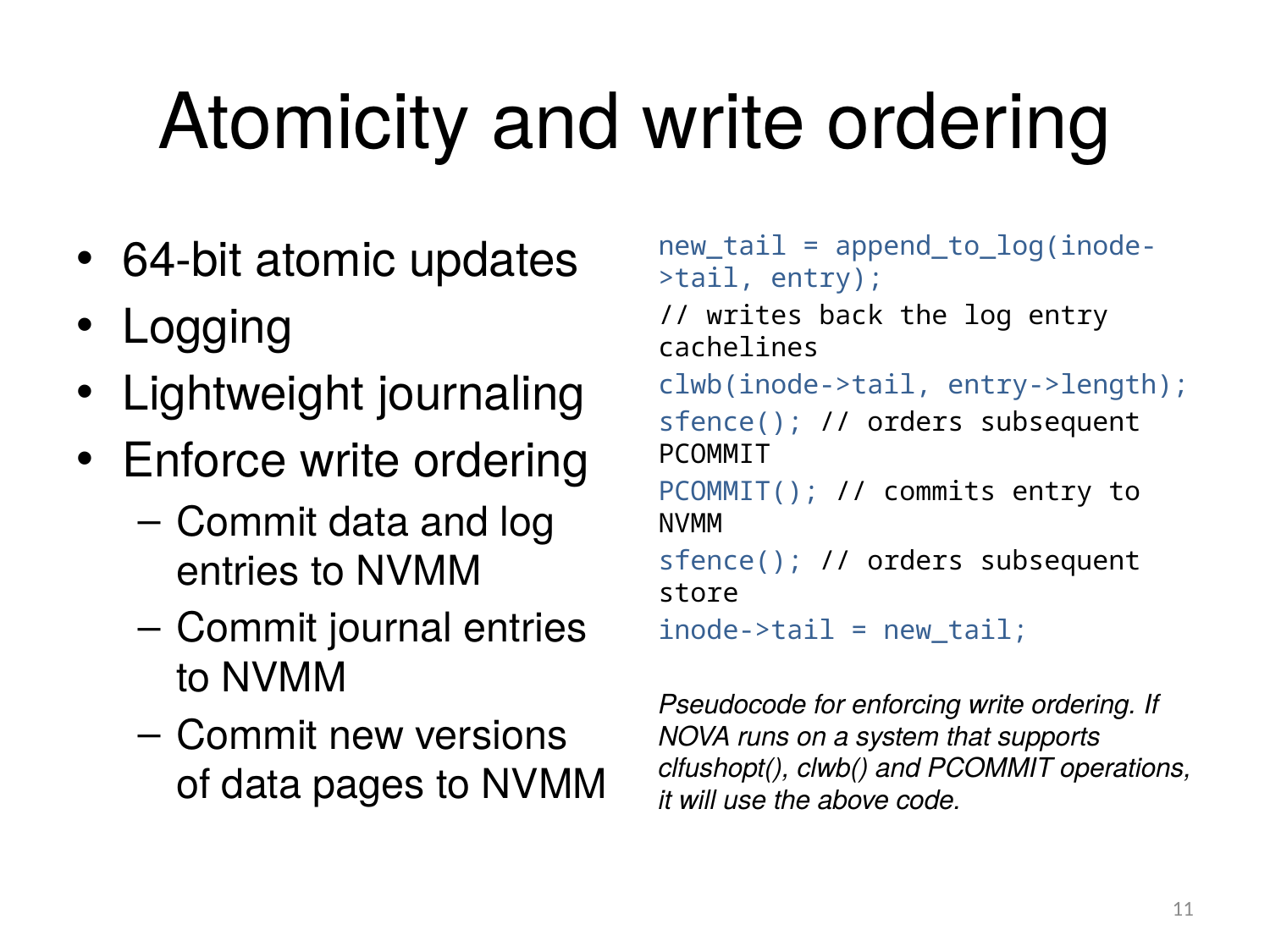

# Atomicity and write ordering
64-bit atomic updates
Logging
Lightweight journaling
Enforce write ordering
Commit data and log entries to NVMM
Commit journal entries to NVMM
Commit new versions of data pages to NVMM
new_tail = append_to_log(inode->tail, entry);
// writes back the log entry cachelines
clwb(inode->tail, entry->length);
sfence(); // orders subsequent PCOMMIT
PCOMMIT(); // commits entry to NVMM
sfence(); // orders subsequent store
inode->tail = new_tail;

Pseudocode for enforcing write ordering. If NOVA runs on a system that supports clfushopt(), clwb() and PCOMMIT operations, it will use the above code.
11